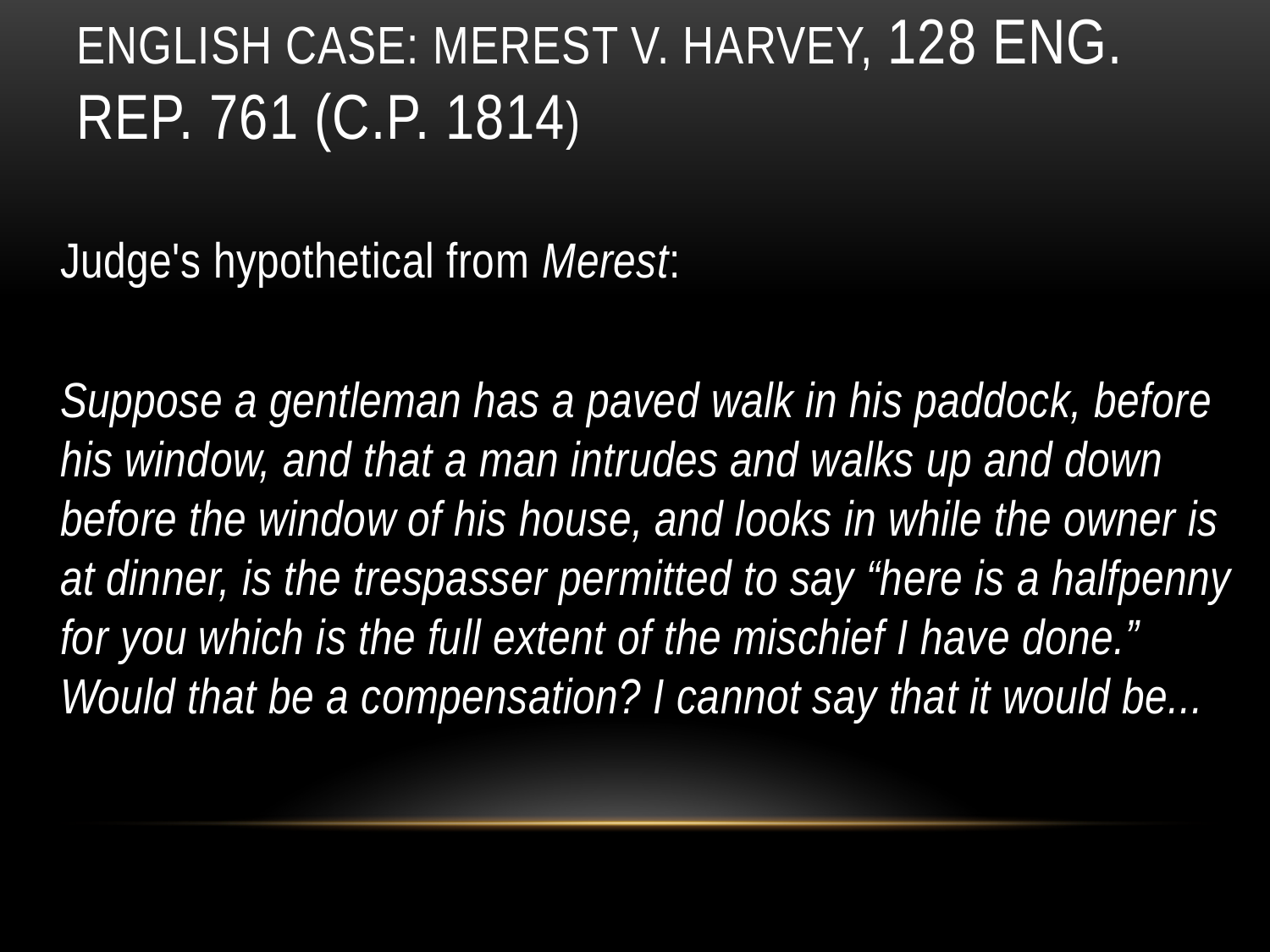

# English case: Merest v. Harvey, 128 Eng. Rep. 761 (C.P. 1814)
Judge's hypothetical from Merest:

Suppose a gentleman has a paved walk in his paddock, before his window, and that a man intrudes and walks up and down before the window of his house, and looks in while the owner is at dinner, is the trespasser permitted to say “here is a halfpenny for you which is the full extent of the mischief I have done.” Would that be a compensation? I cannot say that it would be...